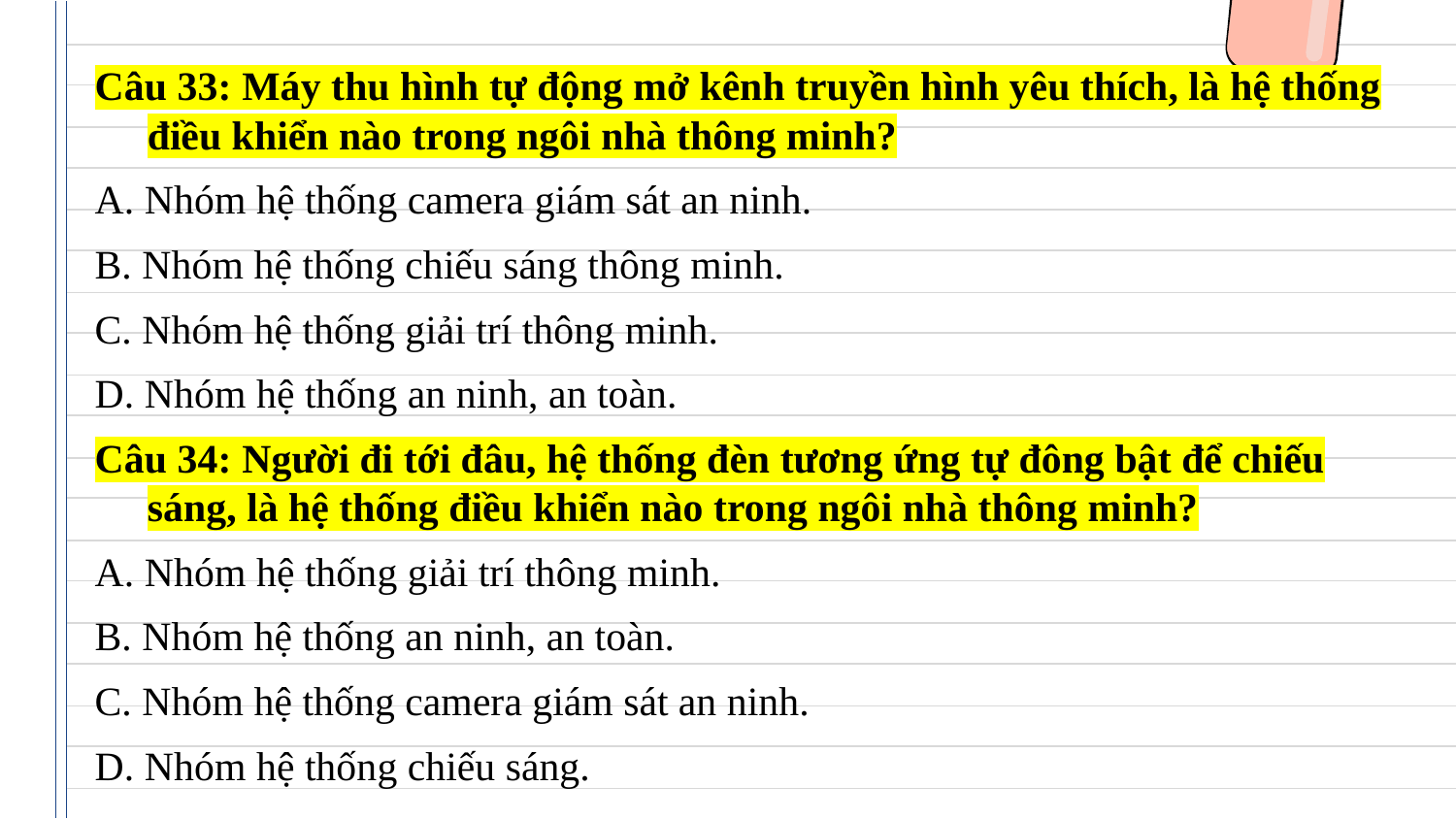

Câu 33: Máy thu hình tự động mở kênh truyền hình yêu thích, là hệ thống điều khiển nào trong ngôi nhà thông minh?
A. Nhóm hệ thống camera giám sát an ninh.
B. Nhóm hệ thống chiếu sáng thông minh.
C. Nhóm hệ thống giải trí thông minh.
D. Nhóm hệ thống an ninh, an toàn.
Câu 34: Người đi tới đâu, hệ thống đèn tương ứng tự đông bật để chiếu sáng, là hệ thống điều khiển nào trong ngôi nhà thông minh?
A. Nhóm hệ thống giải trí thông minh.
B. Nhóm hệ thống an ninh, an toàn.
C. Nhóm hệ thống camera giám sát an ninh.
D. Nhóm hệ thống chiếu sáng.